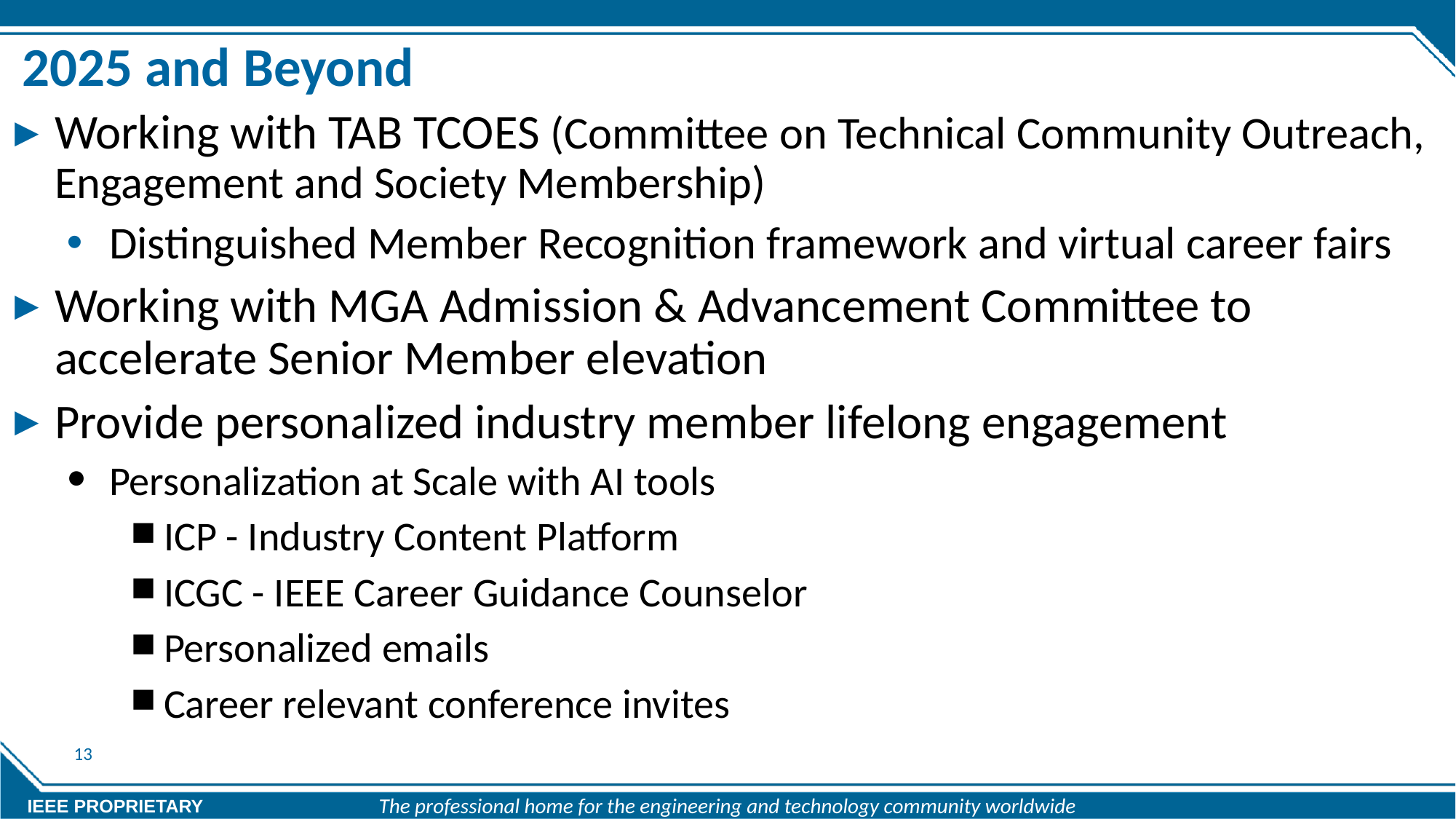

# 2025 and Beyond
Working with TAB TCOES (Committee on Technical Community Outreach, Engagement and Society Membership)
Distinguished Member Recognition framework and virtual career fairs
Working with MGA Admission & Advancement Committee to accelerate Senior Member elevation
Provide personalized industry member lifelong engagement
Personalization at Scale with AI tools
ICP - Industry Content Platform
ICGC - IEEE Career Guidance Counselor
Personalized emails
Career relevant conference invites

13
13